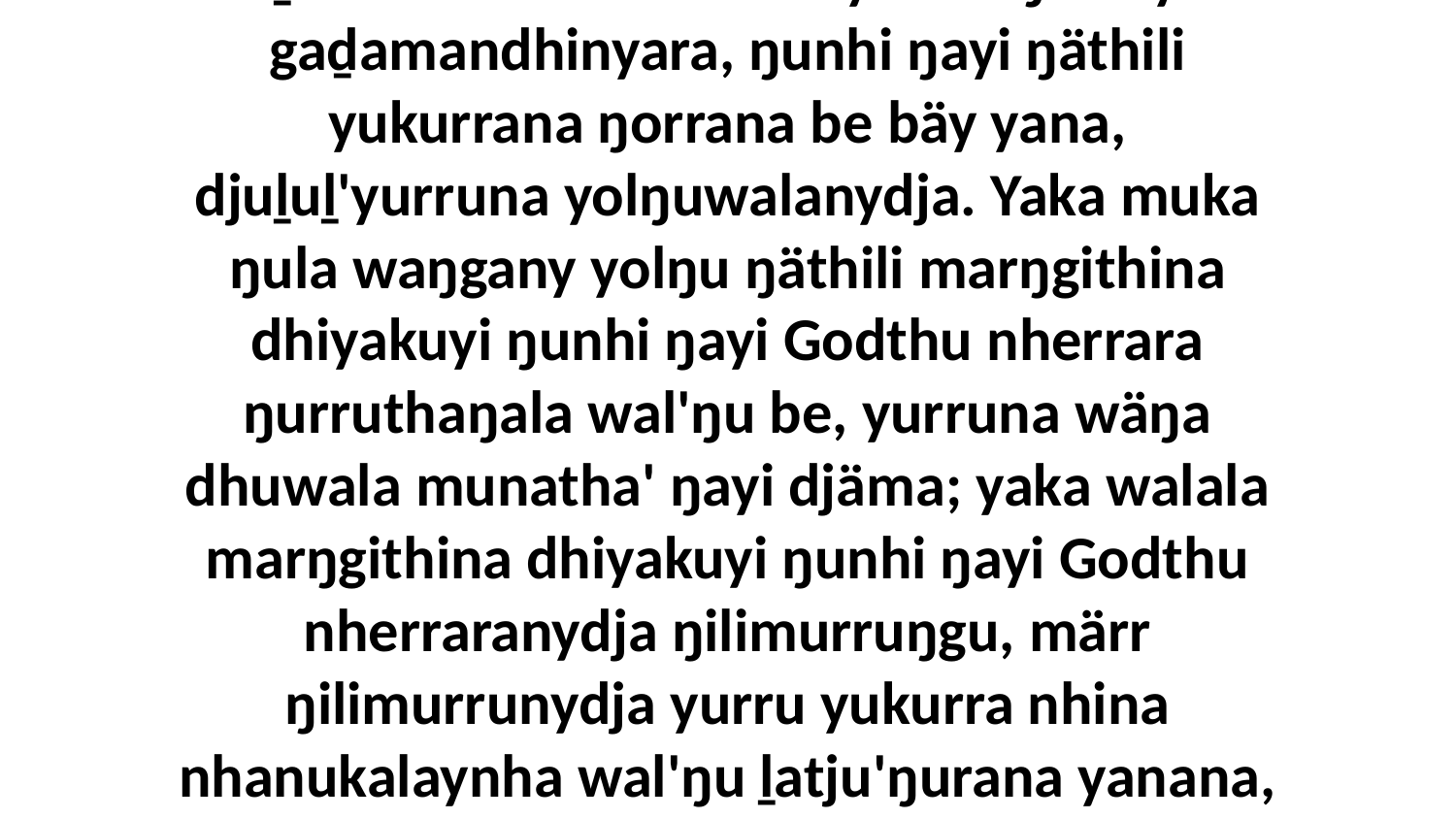

7 Yo, ŋanapurrunydja ŋuli ŋunhi yukurra ḻakarama Godku warray nhanŋuway gaḏamandhinyara, ŋunhi ŋayi ŋäthili yukurrana ŋorrana be bäy yana, djuḻuḻ'yurruna yolŋuwalanydja. Yaka muka ŋula waŋgany yolŋu ŋäthili marŋgithina dhiyakuyi ŋunhi ŋayi Godthu nherrara ŋurruthaŋala wal'ŋu be, yurruna wäŋa dhuwala munatha' ŋayi djäma; yaka walala marŋgithina dhiyakuyi ŋunhi ŋayi Godthu nherraranydja ŋilimurruŋgu, märr ŋilimurrunydja yurru yukurra nhina nhanukalaynha wal'ŋu ḻatju'ŋurana yanana, djarraṯawun'mirriŋurana romŋura ga wäŋaŋura.